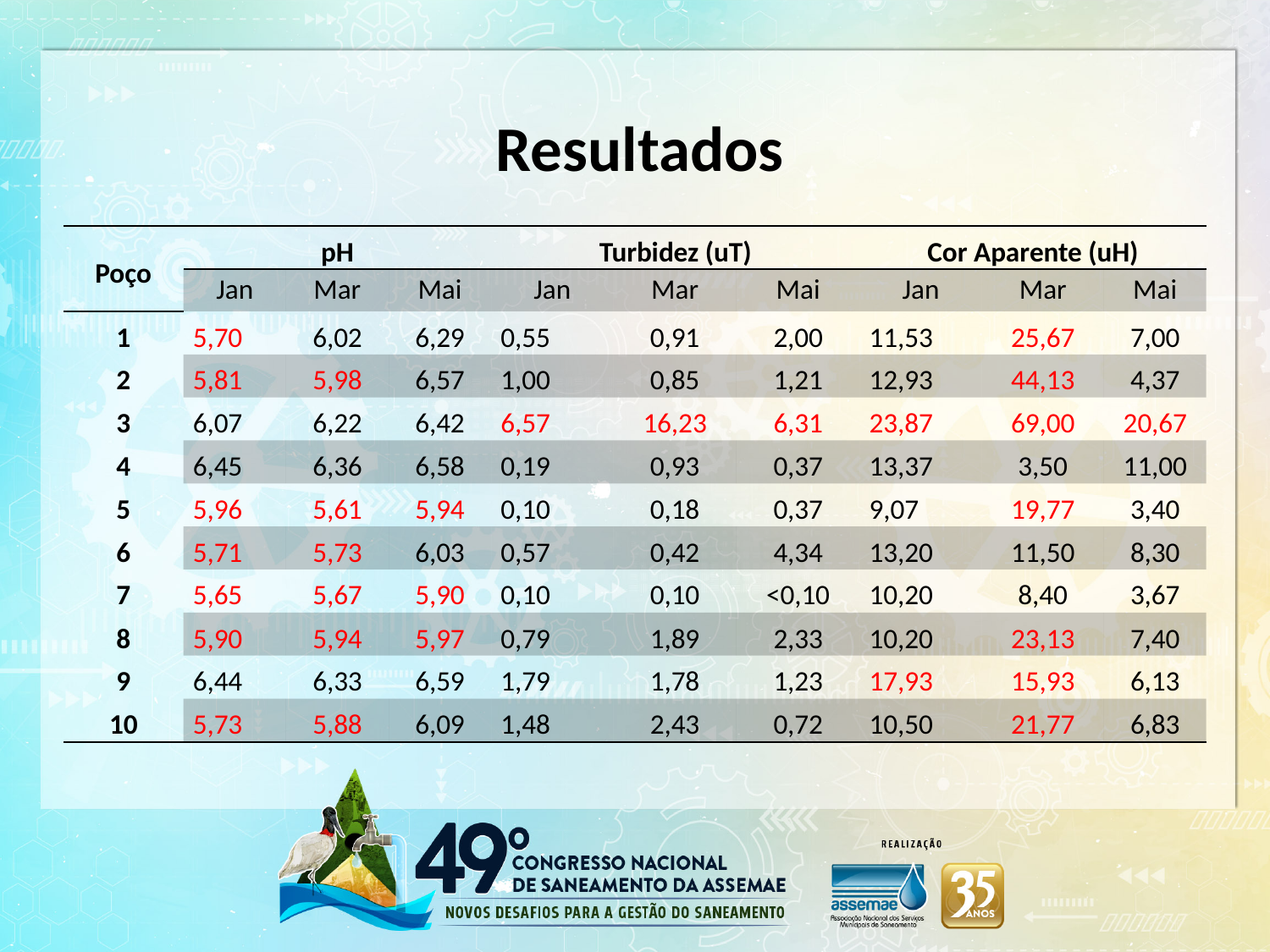

# Resultados
| Poço | pH |  |  | Turbidez (uT) |  |  | Cor Aparente (uH) |  |  |
| --- | --- | --- | --- | --- | --- | --- | --- | --- | --- |
|  | Jan | Mar | Mai | Jan | Mar | Mai | Jan | Mar | Mai |
| 1 | 5,70 | 6,02 | 6,29 | 0,55 | 0,91 | 2,00 | 11,53 | 25,67 | 7,00 |
| 2 | 5,81 | 5,98 | 6,57 | 1,00 | 0,85 | 1,21 | 12,93 | 44,13 | 4,37 |
| 3 | 6,07 | 6,22 | 6,42 | 6,57 | 16,23 | 6,31 | 23,87 | 69,00 | 20,67 |
| 4 | 6,45 | 6,36 | 6,58 | 0,19 | 0,93 | 0,37 | 13,37 | 3,50 | 11,00 |
| 5 | 5,96 | 5,61 | 5,94 | 0,10 | 0,18 | 0,37 | 9,07 | 19,77 | 3,40 |
| 6 | 5,71 | 5,73 | 6,03 | 0,57 | 0,42 | 4,34 | 13,20 | 11,50 | 8,30 |
| 7 | 5,65 | 5,67 | 5,90 | 0,10 | 0,10 | <0,10 | 10,20 | 8,40 | 3,67 |
| 8 | 5,90 | 5,94 | 5,97 | 0,79 | 1,89 | 2,33 | 10,20 | 23,13 | 7,40 |
| 9 | 6,44 | 6,33 | 6,59 | 1,79 | 1,78 | 1,23 | 17,93 | 15,93 | 6,13 |
| 10 | 5,73 | 5,88 | 6,09 | 1,48 | 2,43 | 0,72 | 10,50 | 21,77 | 6,83 |